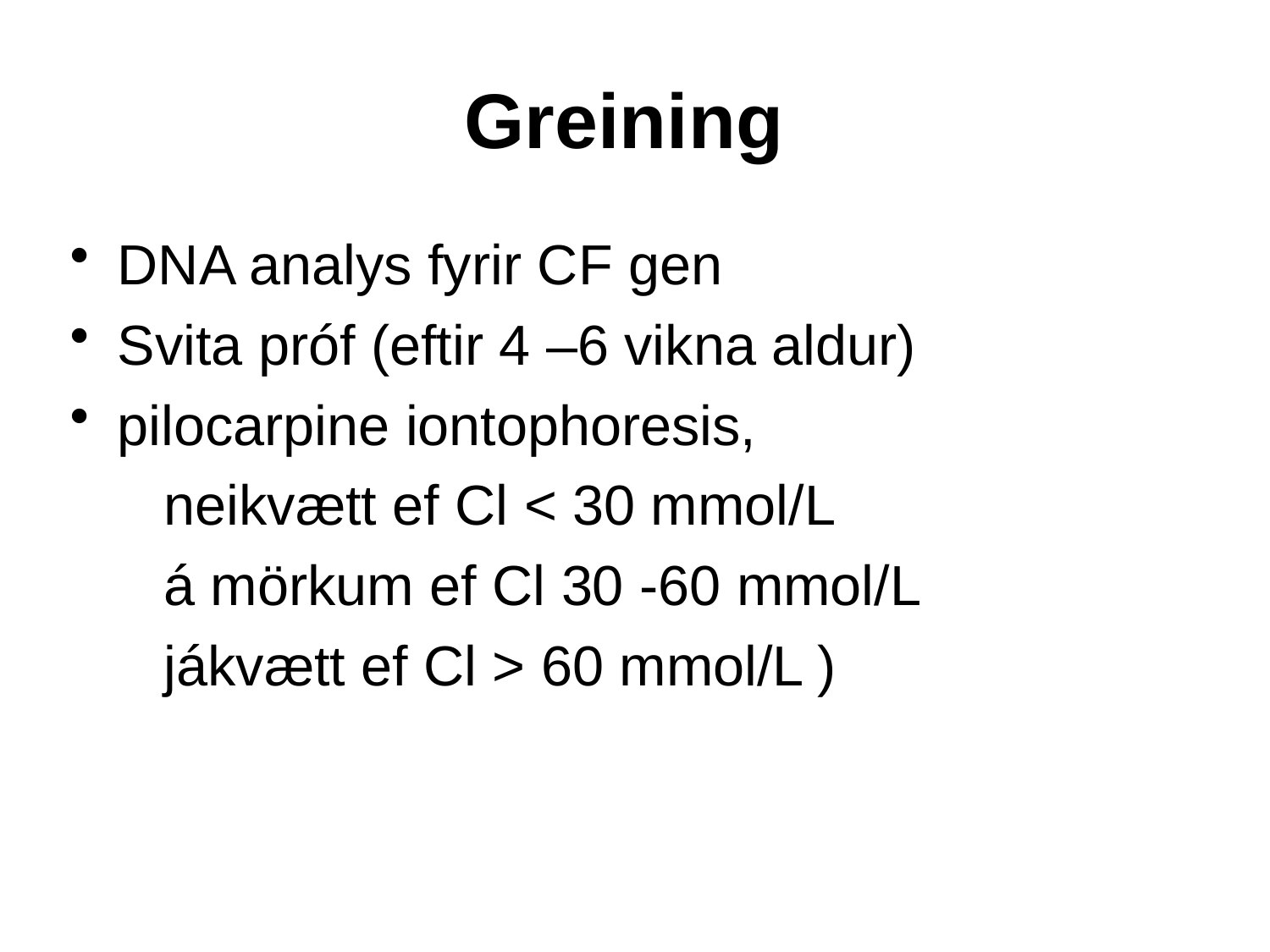

Greining
DNA analys fyrir CF gen
Svita próf (eftir 4 –6 vikna aldur)
pilocarpine iontophoresis,
      neikvætt ef Cl < 30 mmol/L
      á mörkum ef Cl 30 -60 mmol/L
      jákvætt ef Cl > 60 mmol/L )